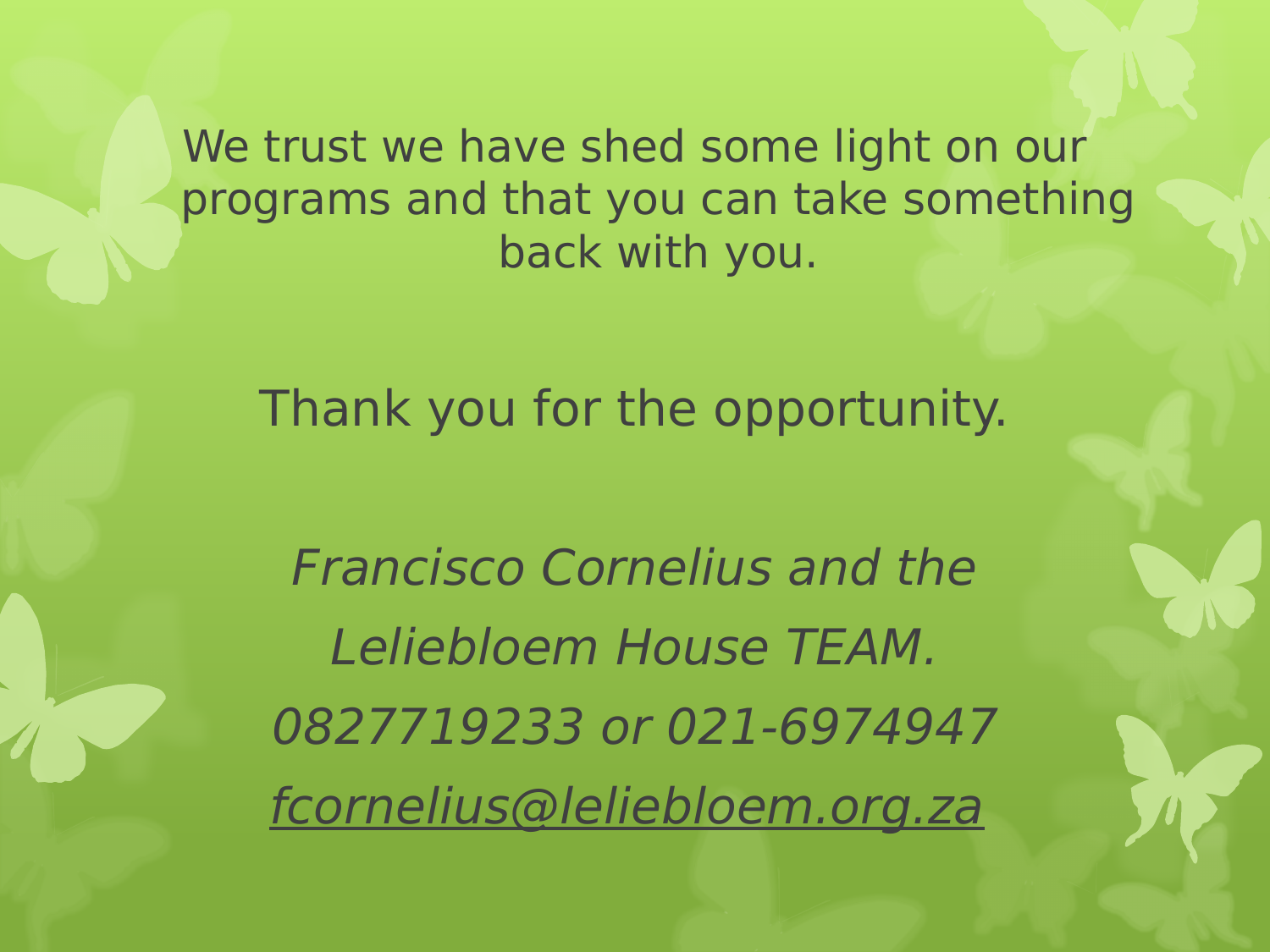

We trust we have shed some light on our programs and that you can take something back with you.

Thank you for the opportunity.

Francisco Cornelius and the
Leliebloem House TEAM.
0827719233 or 021-6974947
fcornelius@leliebloem.org.za